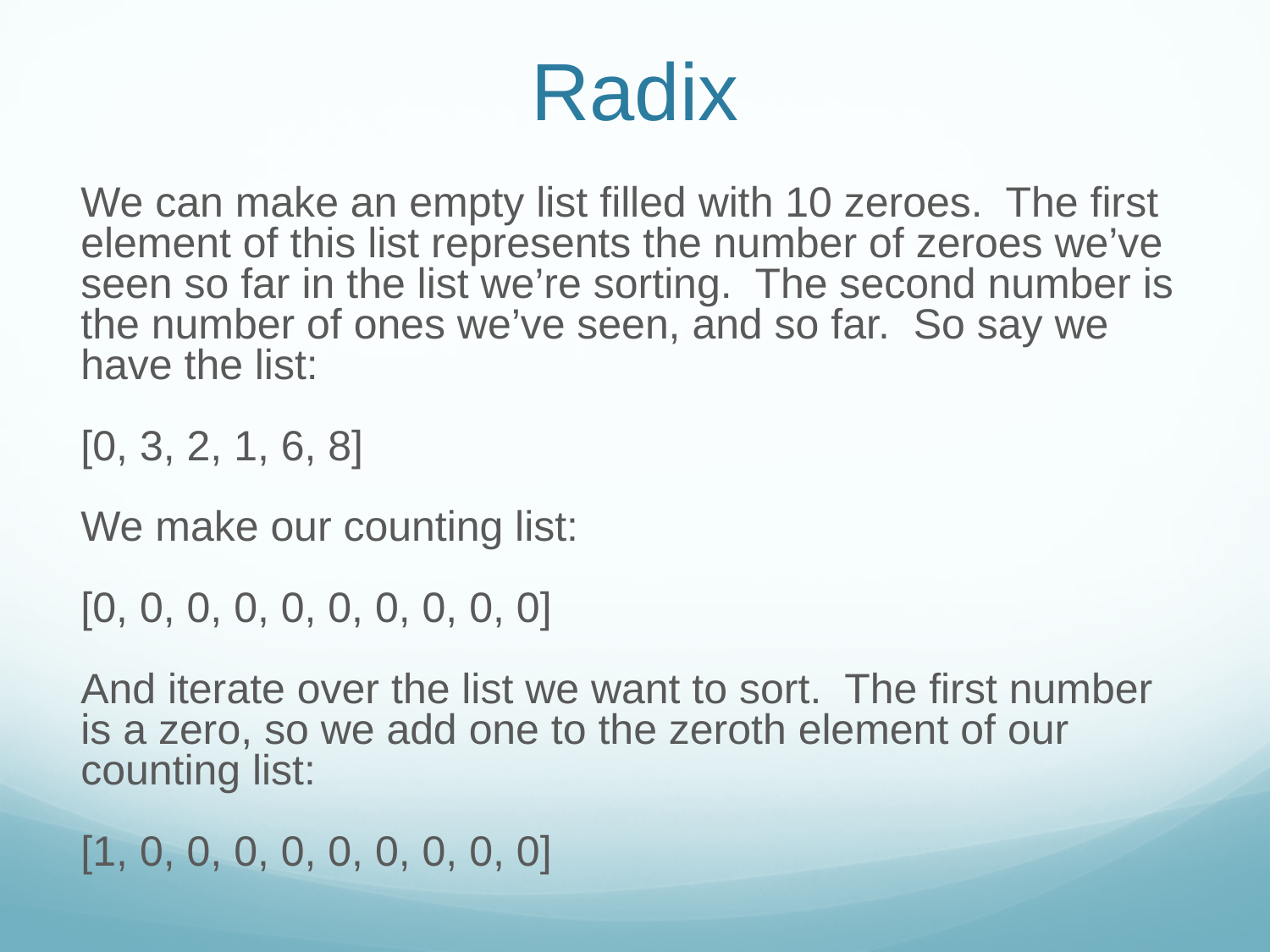

Radix
We can make an empty list filled with 10 zeroes.  The first element of this list represents the number of zeroes we’ve seen so far in the list we’re sorting.  The second number is the number of ones we’ve seen, and so far.  So say we have the list:

[0, 3, 2, 1, 6, 8]
We make our counting list:

[0, 0, 0, 0, 0, 0, 0, 0, 0, 0]

And iterate over the list we want to sort.  The first number is a zero, so we add one to the zeroth element of our counting list:

[1, 0, 0, 0, 0, 0, 0, 0, 0, 0]